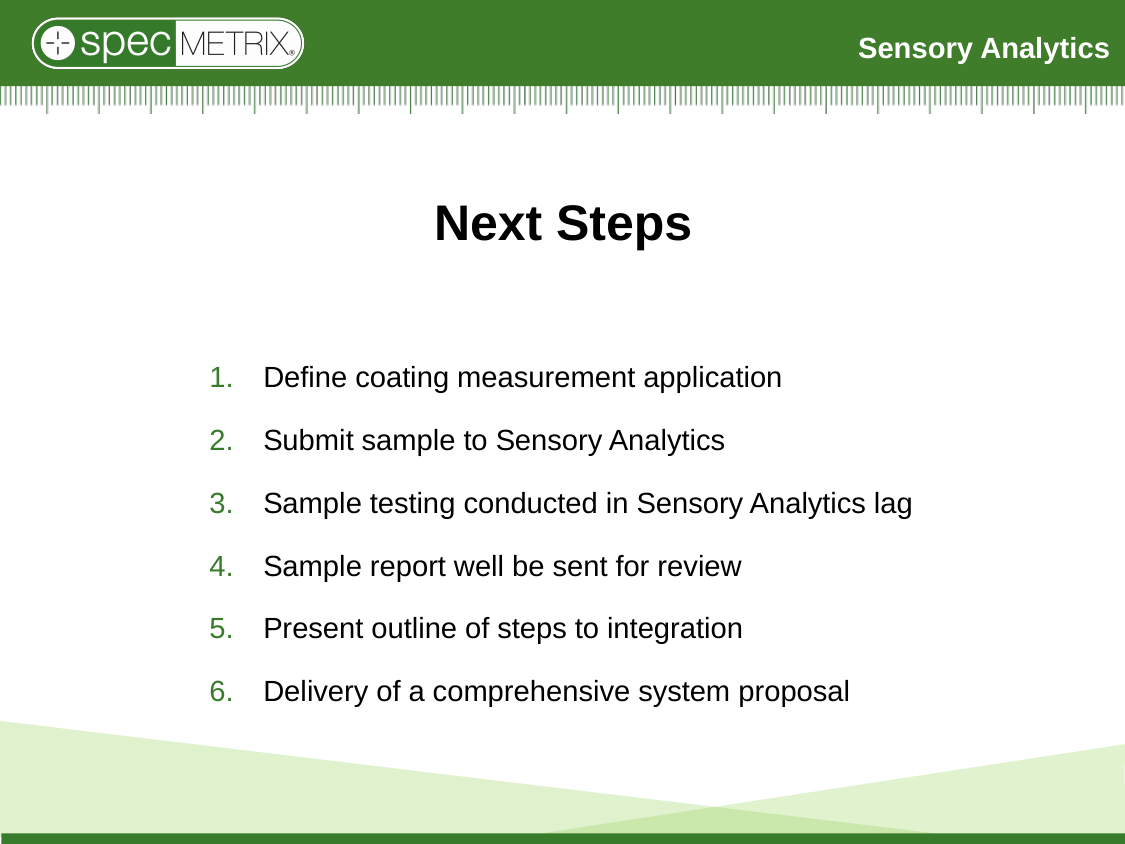

# Next Steps
Define coating measurement application
Submit sample to Sensory Analytics
Sample testing conducted in Sensory Analytics lag
Sample report well be sent for review
Present outline of steps to integration
Delivery of a comprehensive system proposal